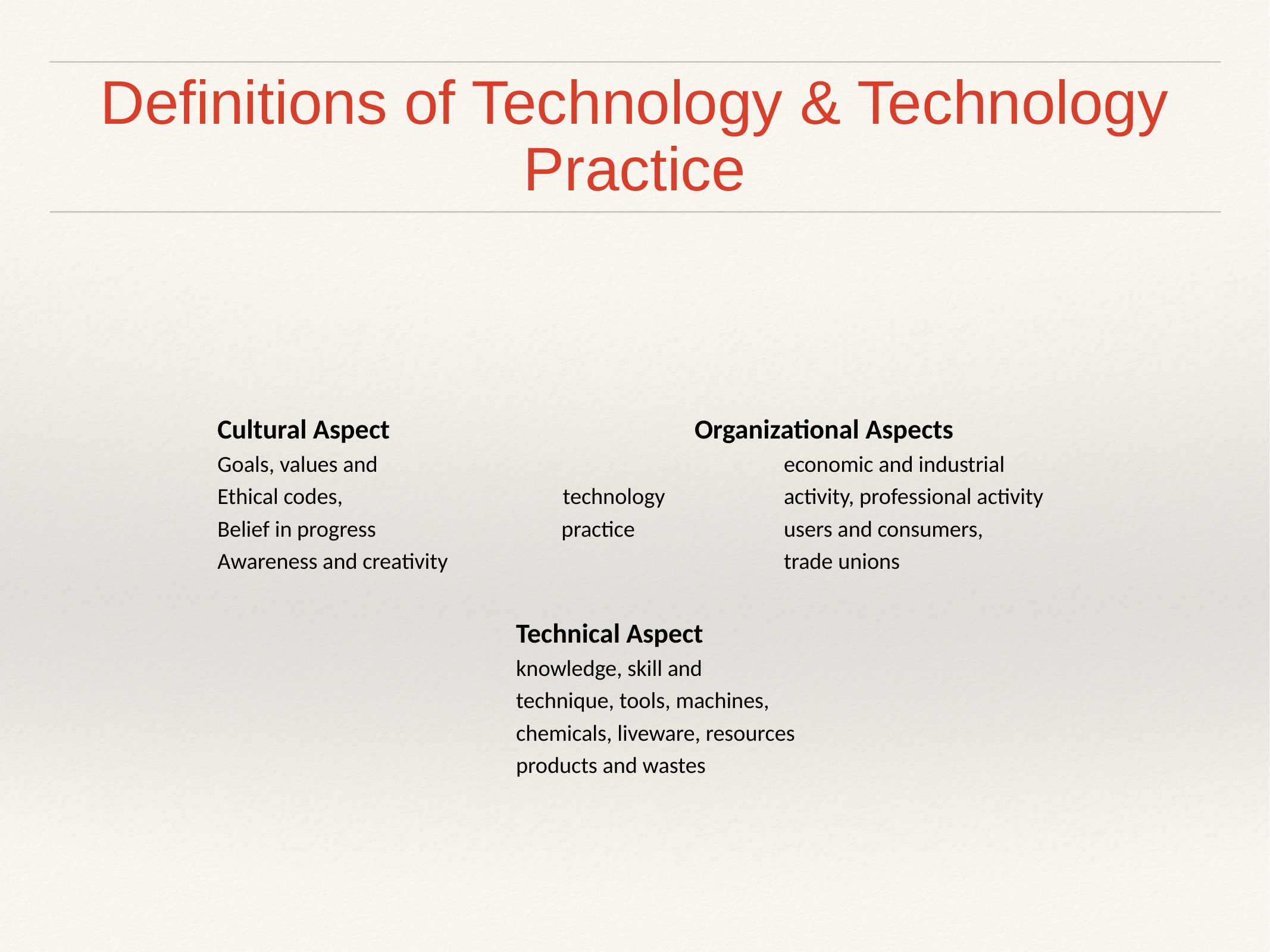

# Definitions of Technology & Technology Practice

Cultural Aspect				Organizational Aspects
Goals, values and					economic and industrial
Ethical codes,		         technology		activity, professional activity
Belief in progress	                          practice		users and consumers,
Awareness and creativity				trade unions

				Technical Aspect
				knowledge, skill and
				technique, tools, machines,
				chemicals, liveware, resources
				products and wastes